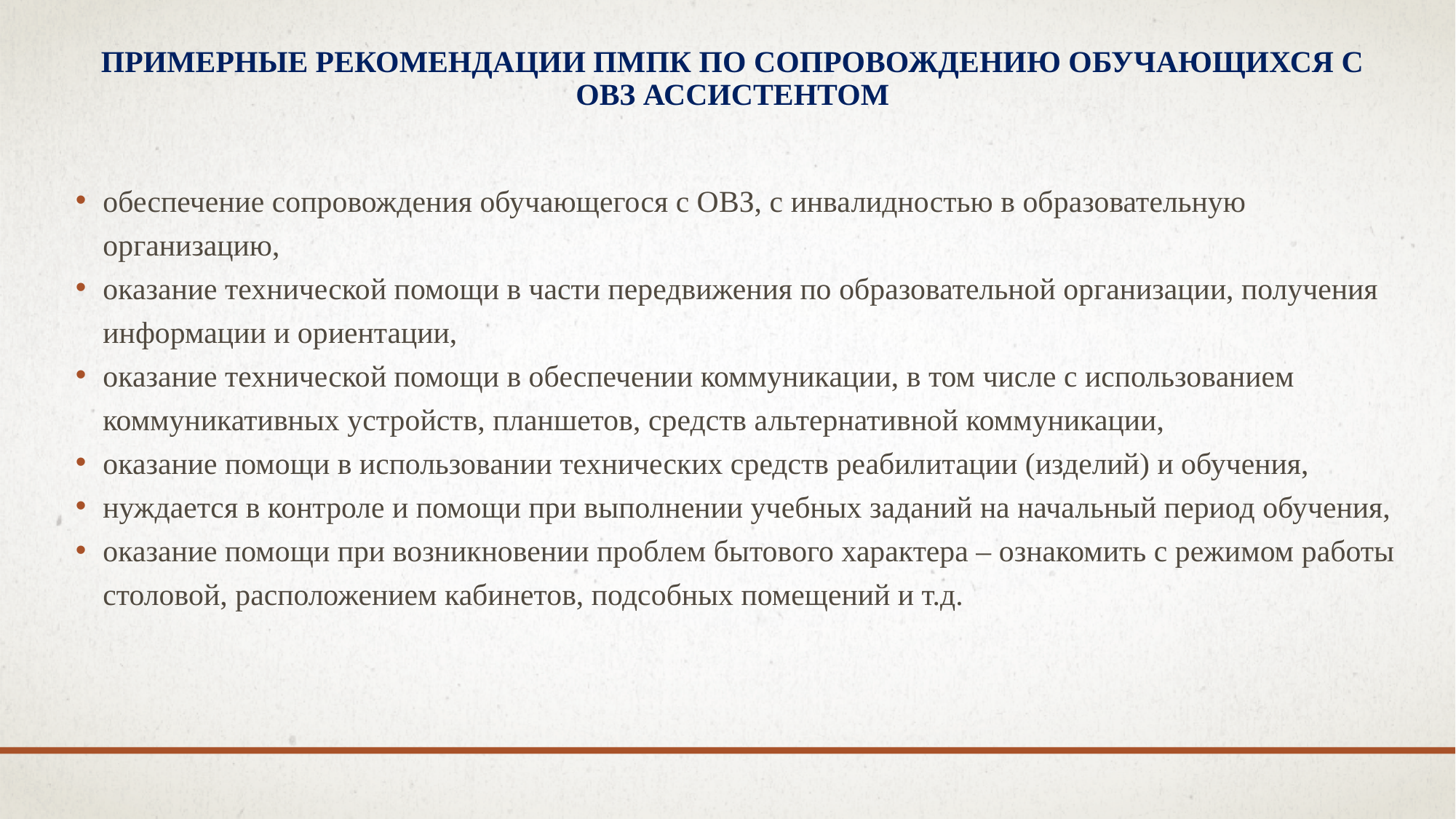

# Примерные рекомендации ПМПК по сопровождению обучающихся с овз ассистентом
обеспечение сопровождения обучающегося с ОВЗ, с инвалидностью в образовательную организацию,
оказание технической помощи в части передвижения по образовательной организации, получения информации и ориентации,
оказание технической помощи в обеспечении коммуникации, в том числе с использованием коммуникативных устройств, планшетов, средств альтернативной коммуникации,
оказание помощи в использовании технических средств реабилитации (изделий) и обучения,
нуждается в контроле и помощи при выполнении учебных заданий на начальный период обучения,
оказание помощи при возникновении проблем бытового характера – ознакомить с режимом работы столовой, расположением кабинетов, подсобных помещений и т.д.